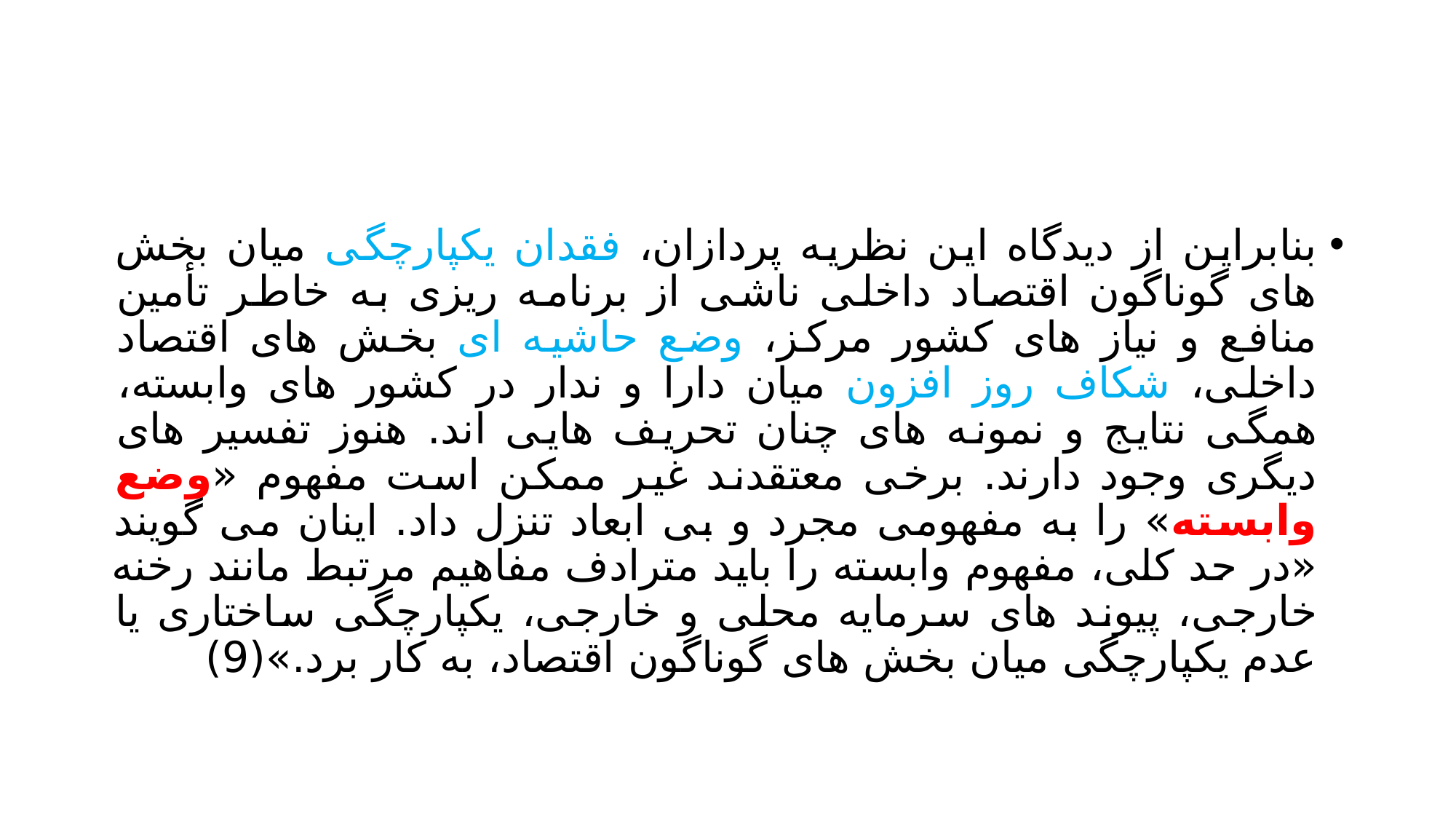

#
بنابراین از دیدگاه این نظریه پردازان، فقدان یکپارچگی میان بخش های گوناگون اقتصاد داخلی ناشی از برنامه ریزی به خاطر تأمین منافع و نیاز های کشور مرکز، وضع حاشیه ای بخش های اقتصاد داخلی، شکاف روز افزون میان دارا و ندار در کشور های وابسته، همگی نتایج و نمونه های چنان تحریف هایی اند. هنوز تفسیر های دیگری وجود دارند. برخی معتقدند غیر ممکن است مفهوم «وضع وابسته» را به مفهومی مجرد و بی ابعاد تنزل داد. اینان می گویند «در حد کلی، مفهوم وابسته را باید مترادف مفاهیم مرتبط مانند رخنه خارجی، پیوند های سرمایه محلی و خارجی، یکپارچگی ساختاری یا عدم یکپارچگی میان بخش های گوناگون اقتصاد، به کار برد.»(9)